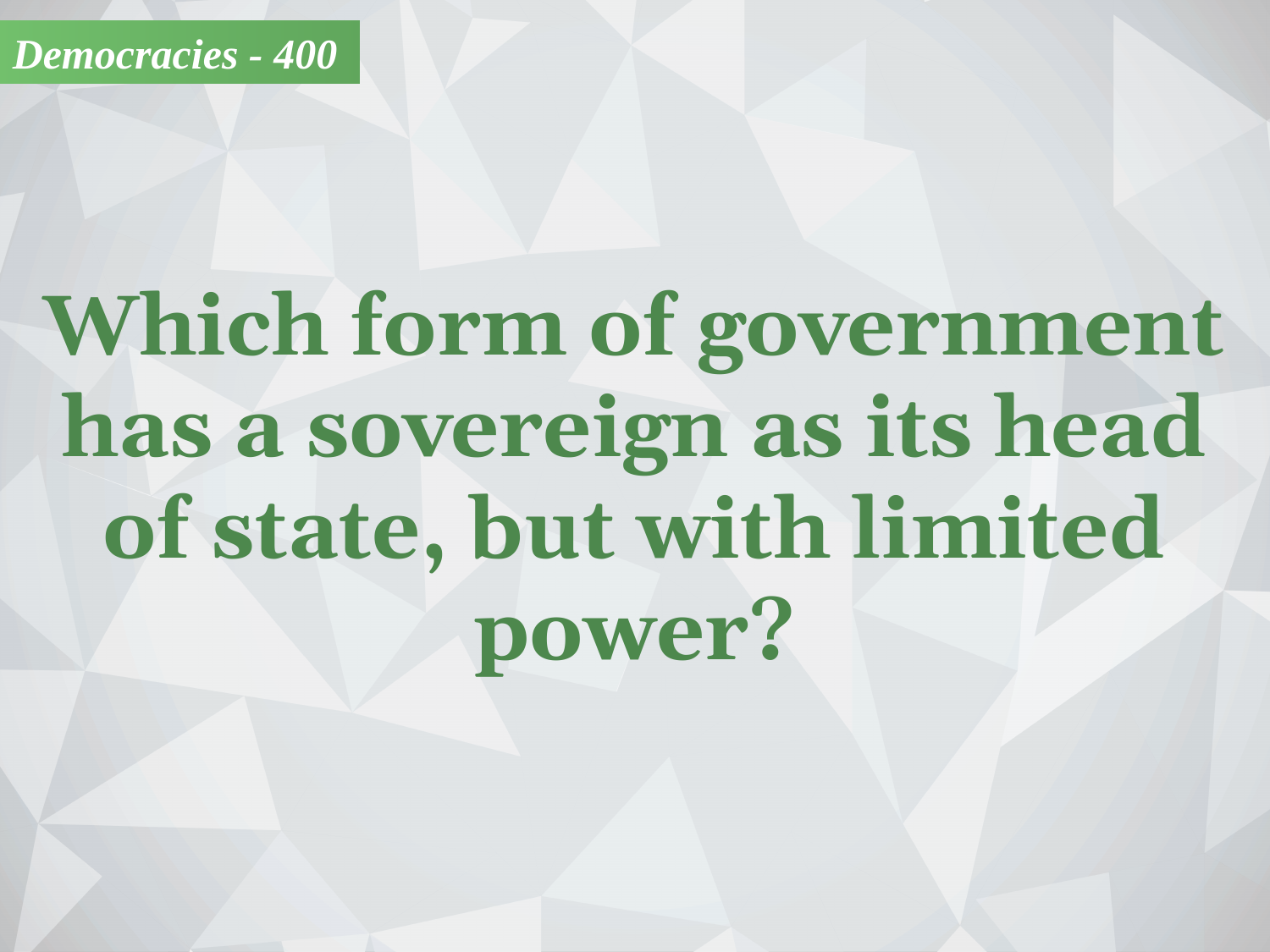

Democracies - 400
Which form of government has a sovereign as its head of state, but with limited power?